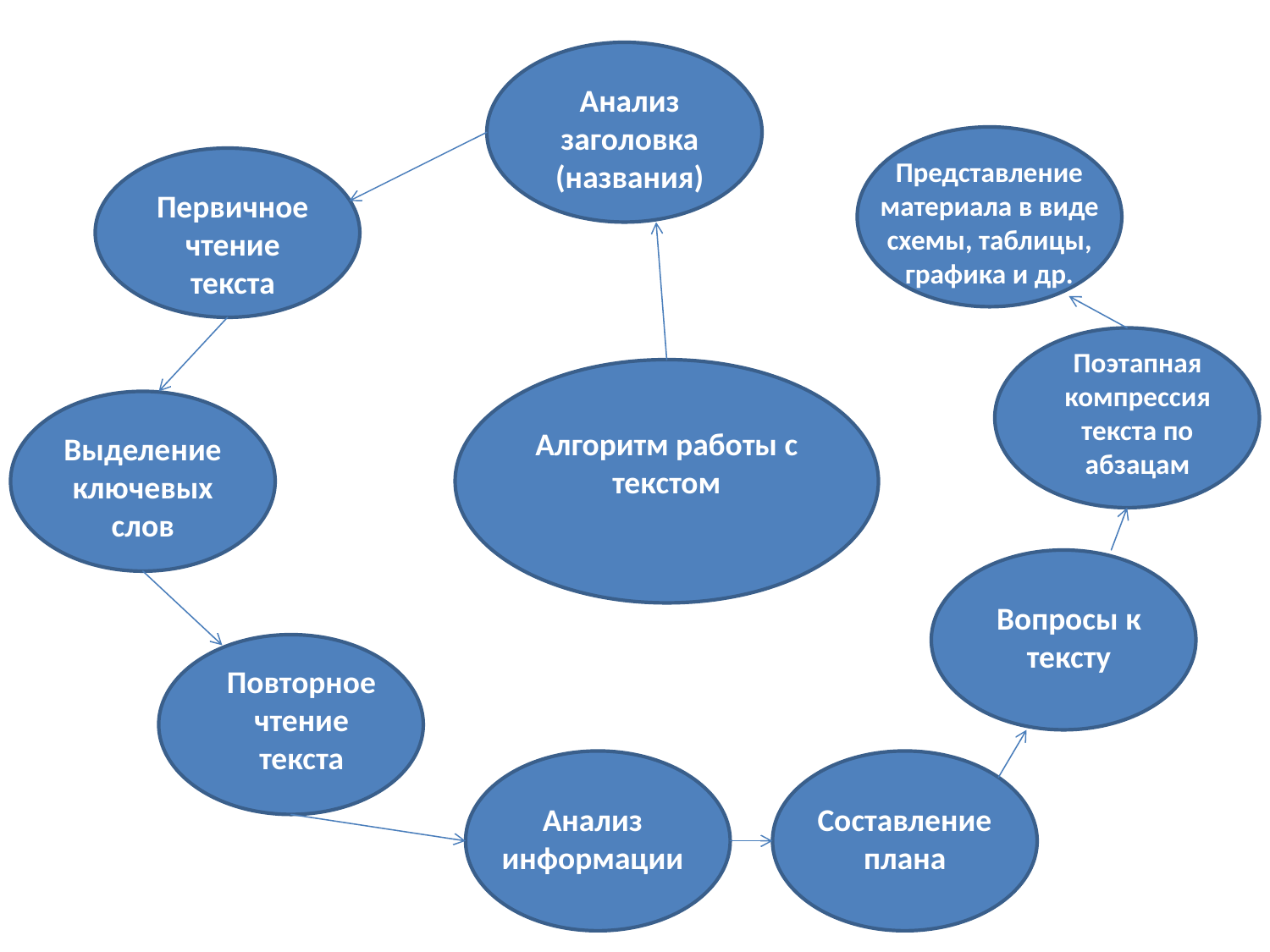

Анализ заголовка (названия)

Представление материала в виде схемы, таблицы, графика и др.
Первичное чтение текста

Поэтапная компрессия текста по абзацам
Алгоритм работы с текстом

Выделение ключевых слов

Вопросы к тексту

Повторное чтение текста

Анализ информации
Составление плана